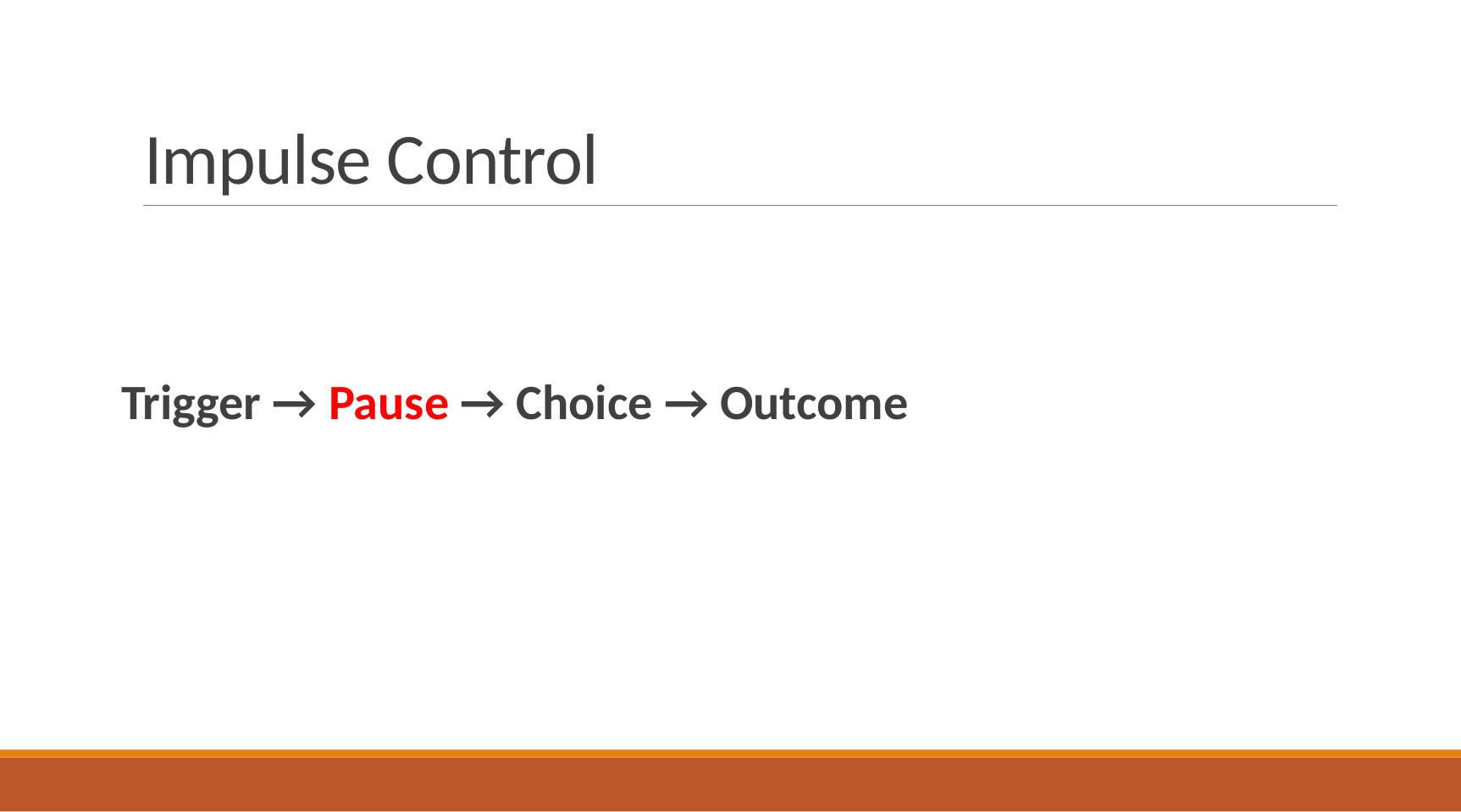

# Impulse Control
Trigger → Pause → Choice → Outcome